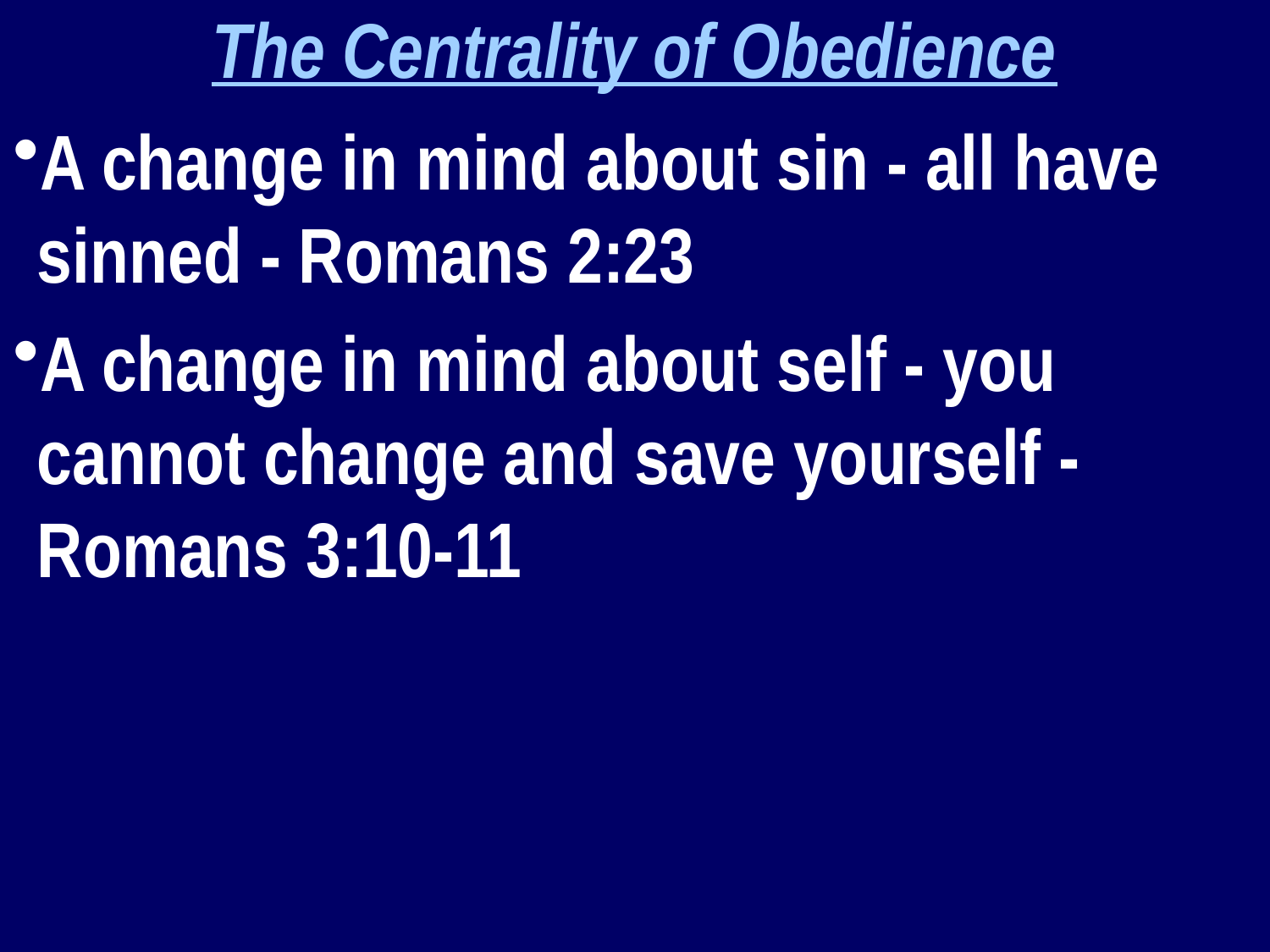

The Centrality of Obedience
A change in mind about sin - all have sinned - Romans 2:23
A change in mind about self - you cannot change and save yourself - Romans 3:10-11